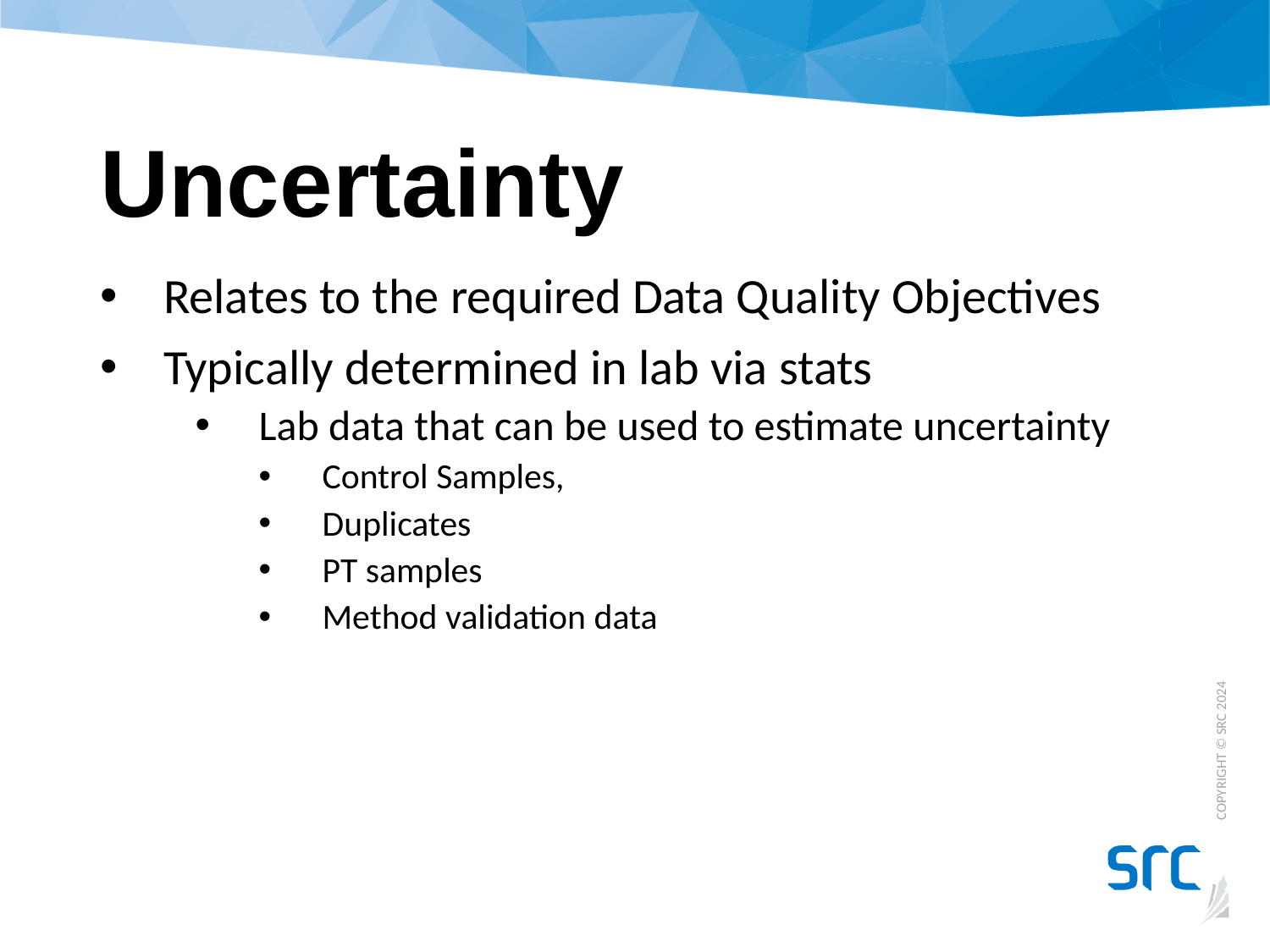

# Uncertainty
Relates to the required Data Quality Objectives
Typically determined in lab via stats
Lab data that can be used to estimate uncertainty
Control Samples,
Duplicates
PT samples
Method validation data